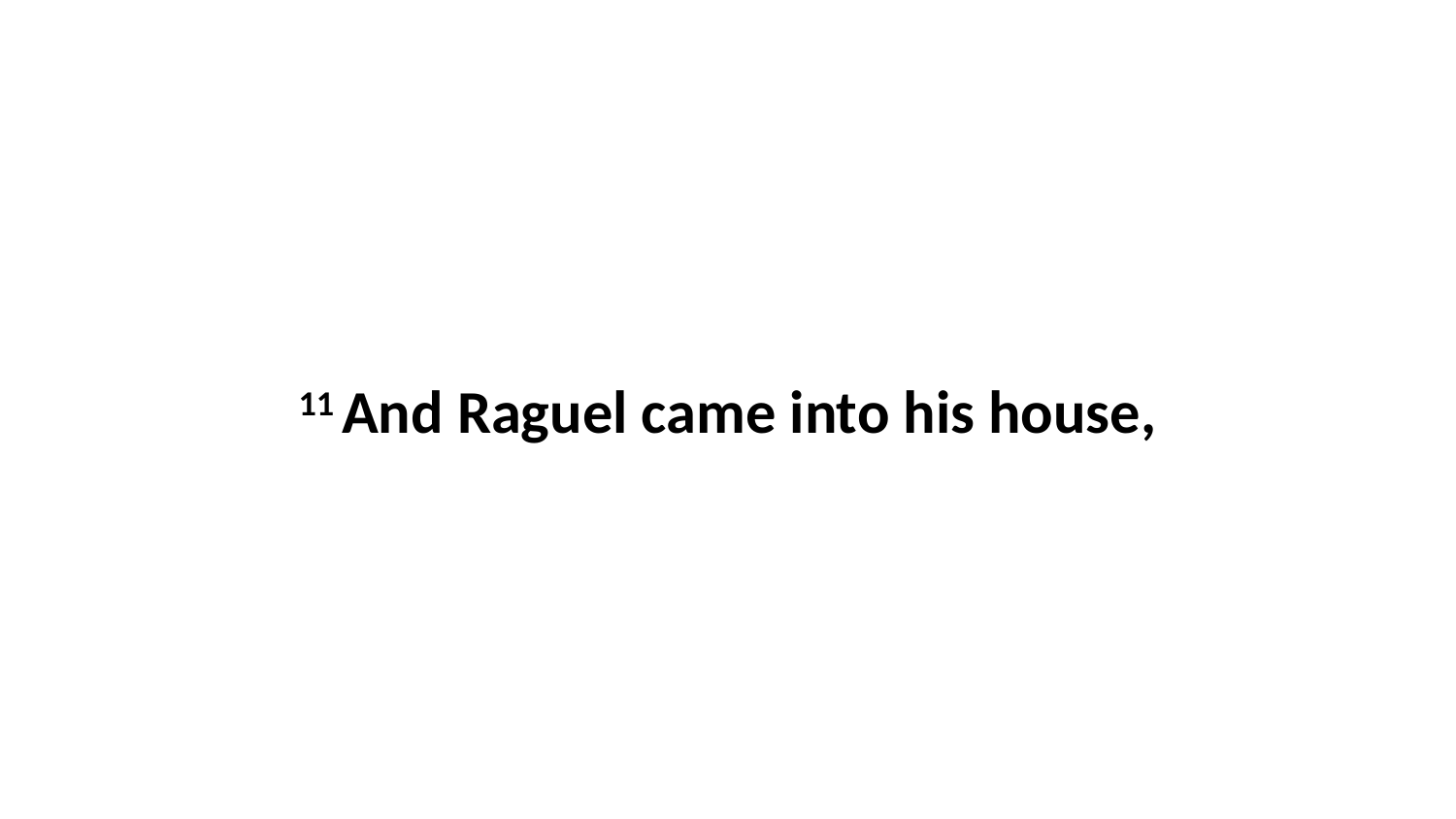

11 And Raguel came into his house,